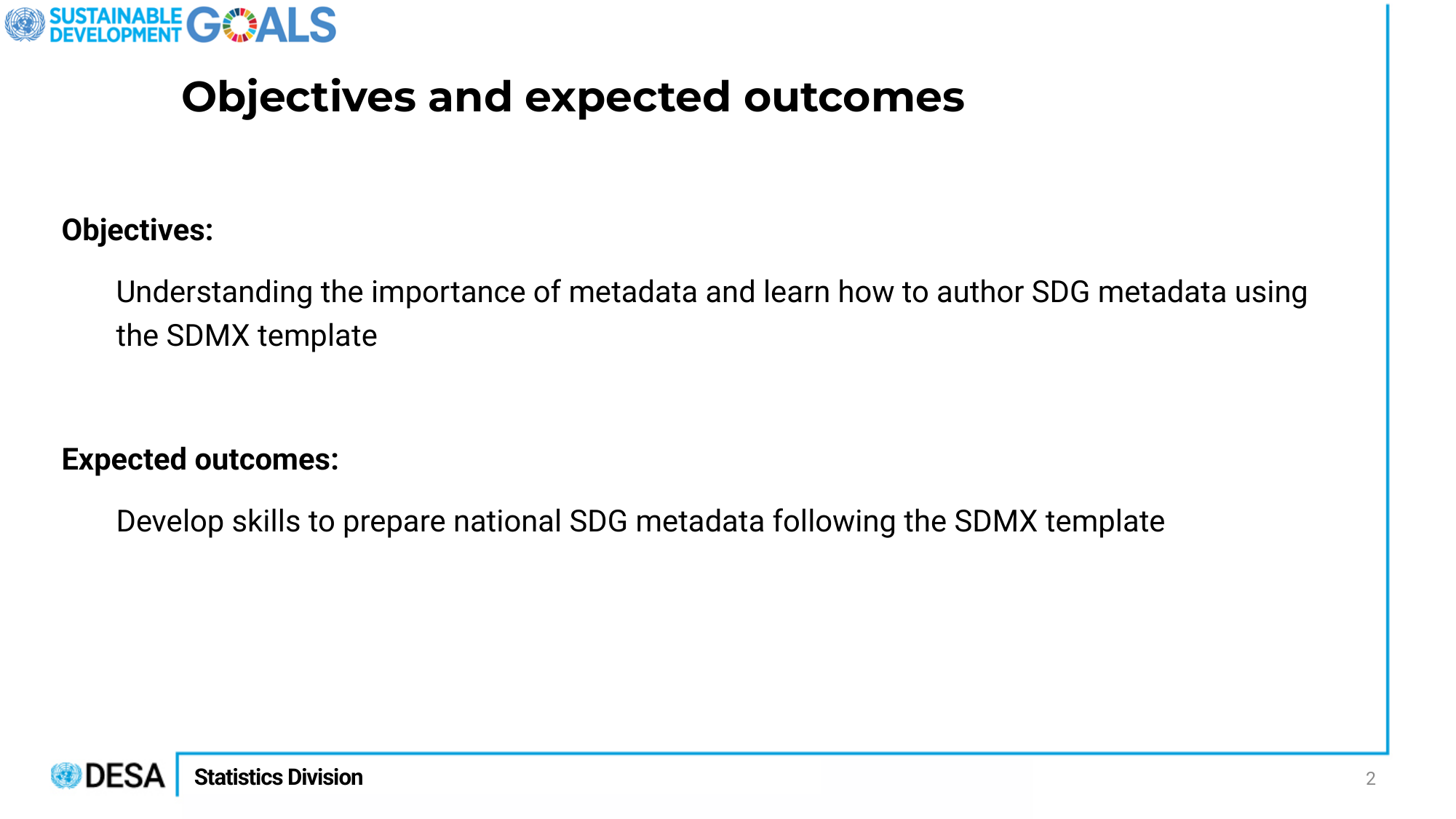

# Objectives and expected outcomes
Objectives:
Understanding the importance of metadata and learn how to author SDG metadata using the SDMX template

Expected outcomes:
Develop skills to prepare national SDG metadata following the SDMX template

2